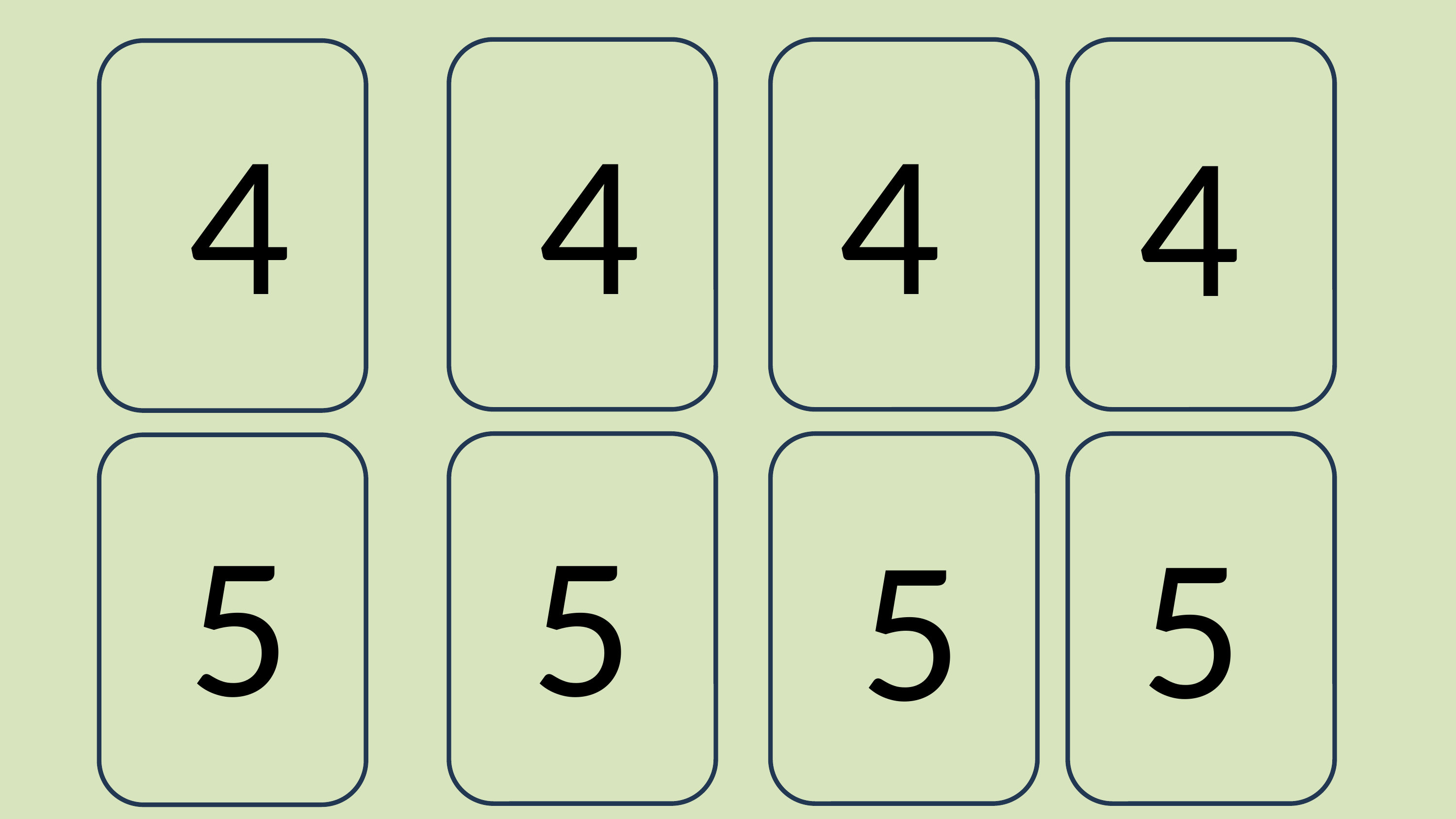

4
4
4
4

5
5
5
5